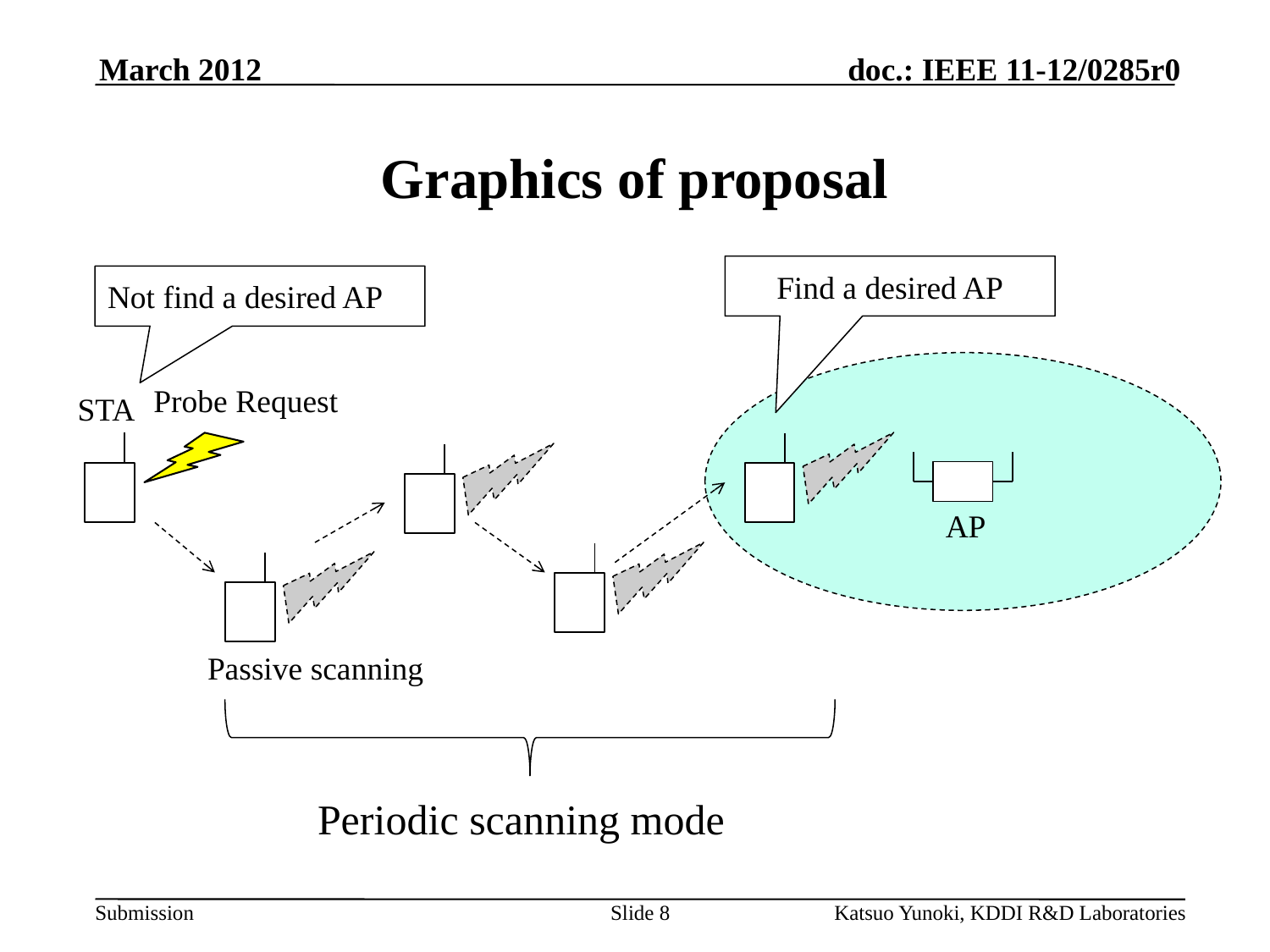

March 2012
# Graphics of proposal
Find a desired AP
Not find a desired AP

Probe Request
STA

AP

Passive scanning
Periodic scanning mode
Slide 8
Katsuo Yunoki, KDDI R&D Laboratories